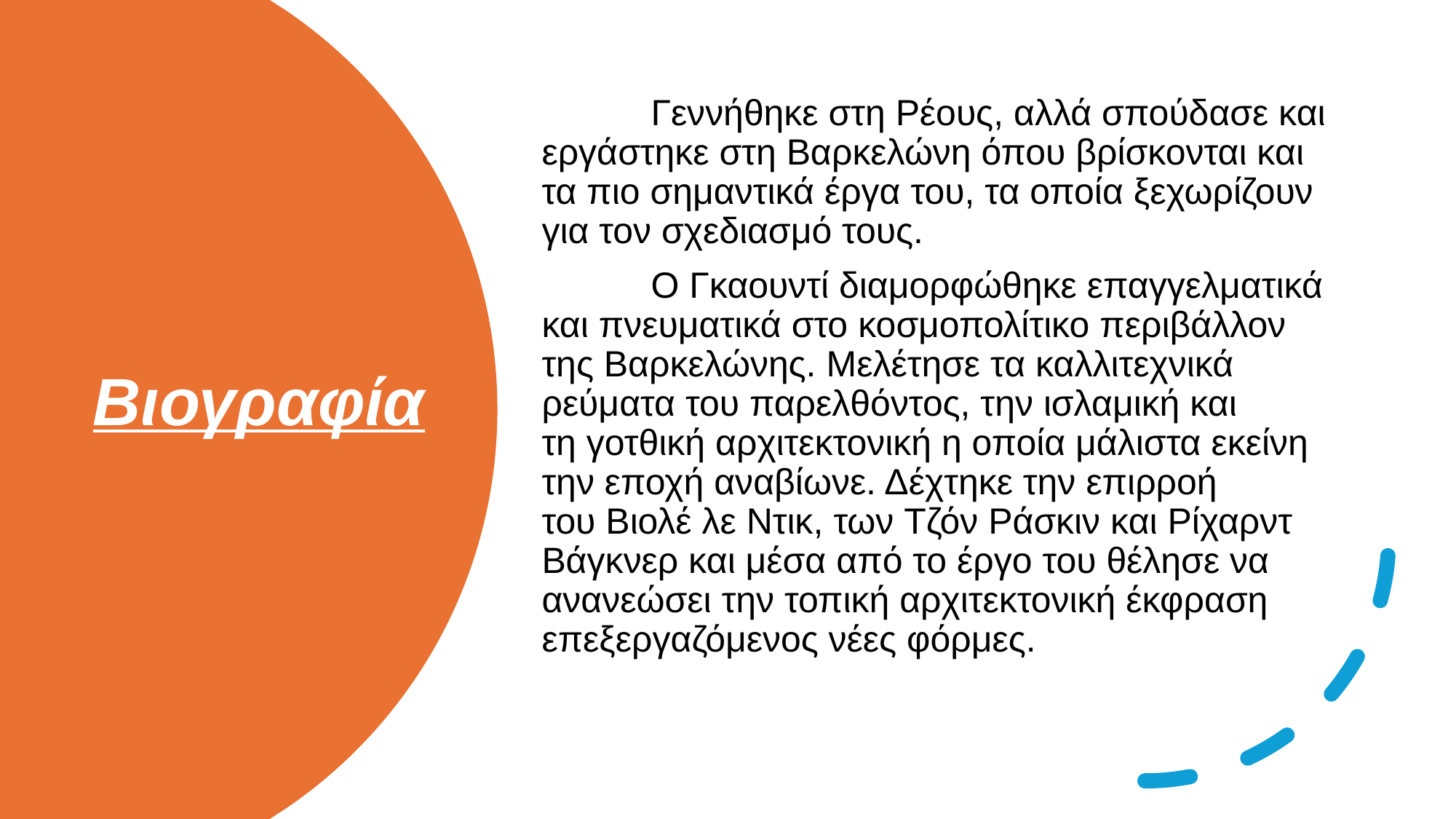

Γεννήθηκε στη Ρέους, αλλά σπούδασε και εργάστηκε στη Βαρκελώνη όπου βρίσκονται και τα πιο σημαντικά έργα του, τα οποία ξεχωρίζουν για τον σχεδιασμό τους.
	Ο Γκαουντί διαμορφώθηκε επαγγελματικά και πνευματικά στο κοσμοπολίτικο περιβάλλον της Βαρκελώνης. Μελέτησε τα καλλιτεχνικά ρεύματα του παρελθόντος, την ισλαμική και τη γοτθική αρχιτεκτονική η οποία μάλιστα εκείνη την εποχή αναβίωνε. Δέχτηκε την επιρροή του Βιολέ λε Ντικ, των Τζόν Ράσκιν και Ρίχαρντ Βάγκνερ και μέσα από το έργο του θέλησε να ανανεώσει την τοπική αρχιτεκτονική έκφραση επεξεργαζόμενος νέες φόρμες.

# Βιογραφία